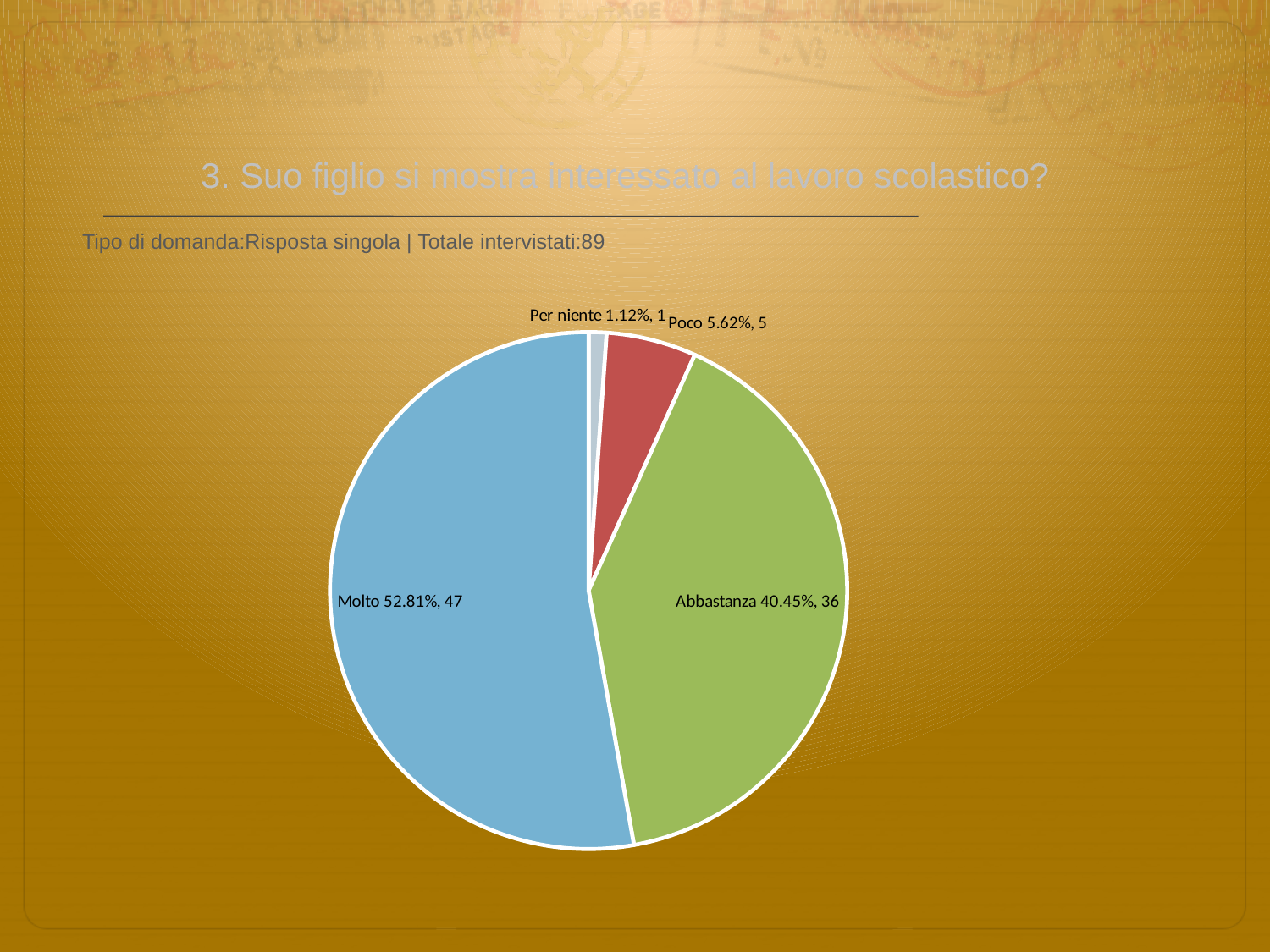

# 3. Suo figlio si mostra interessato al lavoro scolastico?
 Tipo di domanda:Risposta singola | Totale intervistati:89

### Chart

| Category | Total |
|---|---|
| Per niente | 0.0112 |
| Poco | 0.056199998 |
| Abbastanza | 0.4045 |
| Molto | 0.5281 |